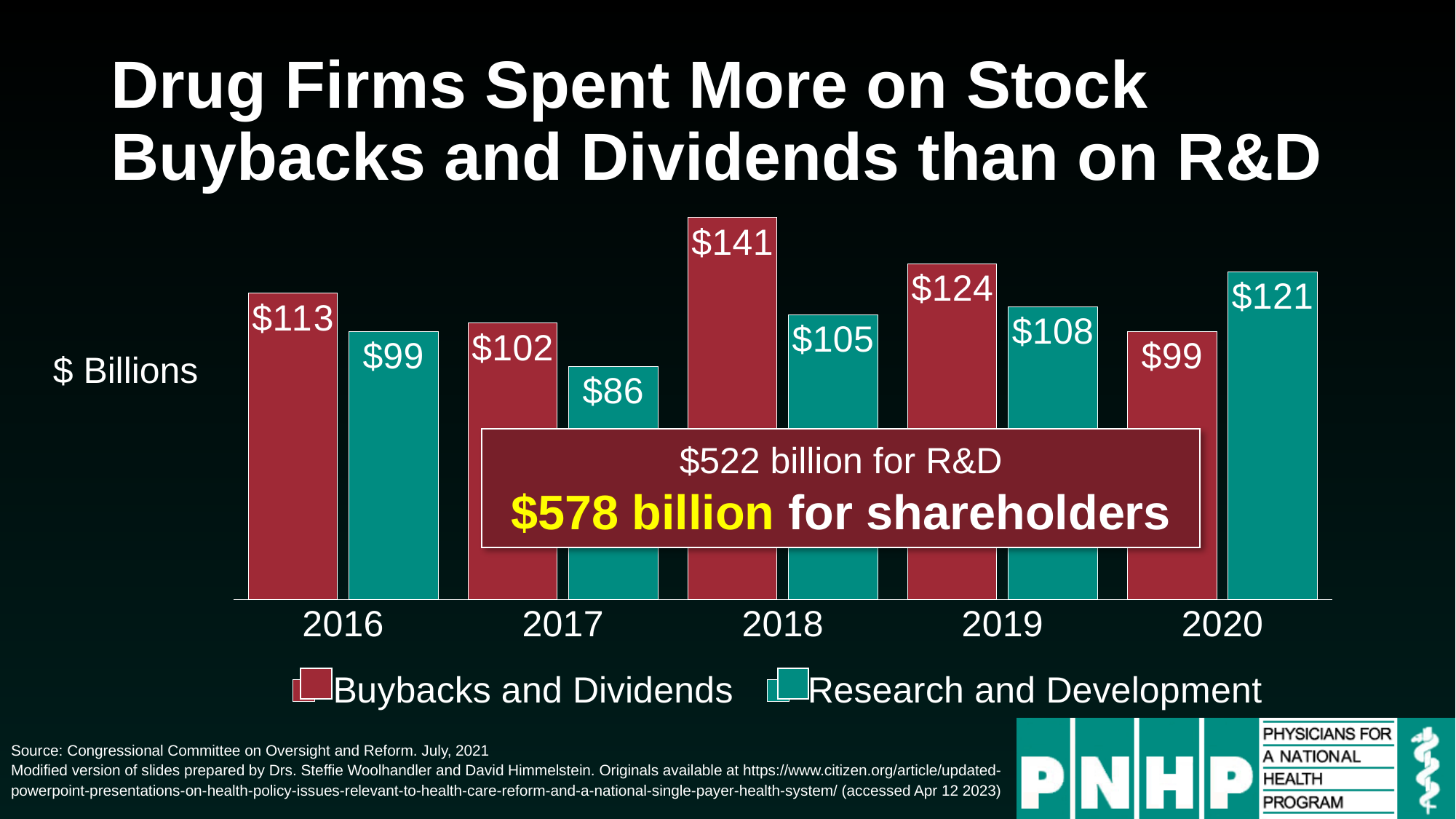

# Drug Firms Spent More on Stock Buybacks and Dividends than on R&D

### Chart

| Category |  Buybacks and Dividends  |  Research and Development  |
|---|---|---|
| 2016 | 113.0 | 99.0 |
| 2017 | 102.0 | 86.0 |
| 2018 | 141.0 | 105.0 |
| 2019 | 124.0 | 108.0 |
| 2020 | 99.0 | 121.0 |
$ Billions
$522 billion for R&D
$578 billion for shareholders

Source: Congressional Committee on Oversight and Reform. July, 2021
Modified version of slides prepared by Drs. Steffie Woolhandler and David Himmelstein. Originals available at https://www.citizen.org/article/updated-powerpoint-presentations-on-health-policy-issues-relevant-to-health-care-reform-and-a-national-single-payer-health-system/ (accessed Apr 12 2023)